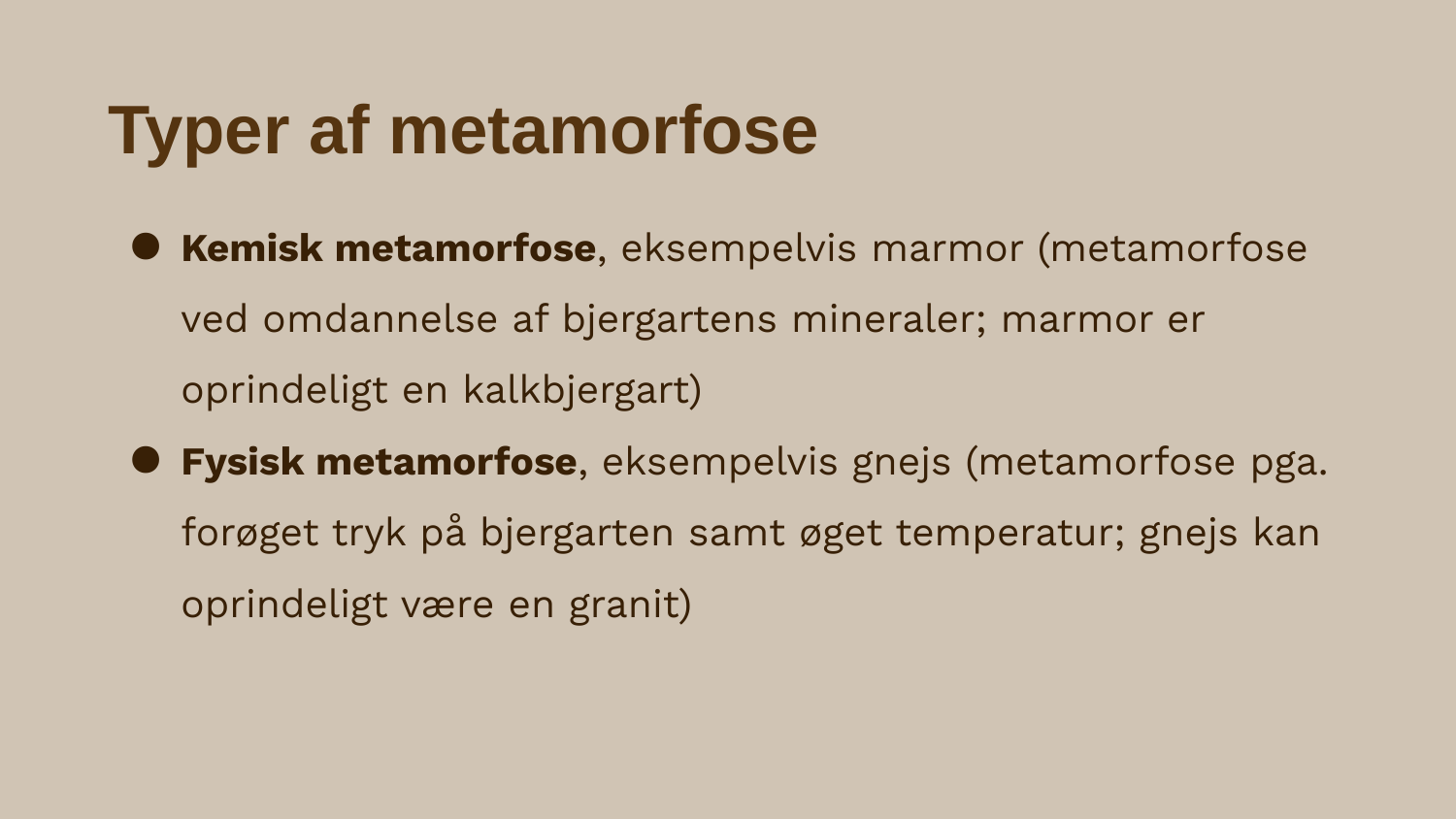

# Typer af metamorfose
Kemisk metamorfose, eksempelvis marmor (metamorfose ved omdannelse af bjergartens mineraler; marmor er oprindeligt en kalkbjergart)
Fysisk metamorfose, eksempelvis gnejs (metamorfose pga. forøget tryk på bjergarten samt øget temperatur; gnejs kan oprindeligt være en granit)